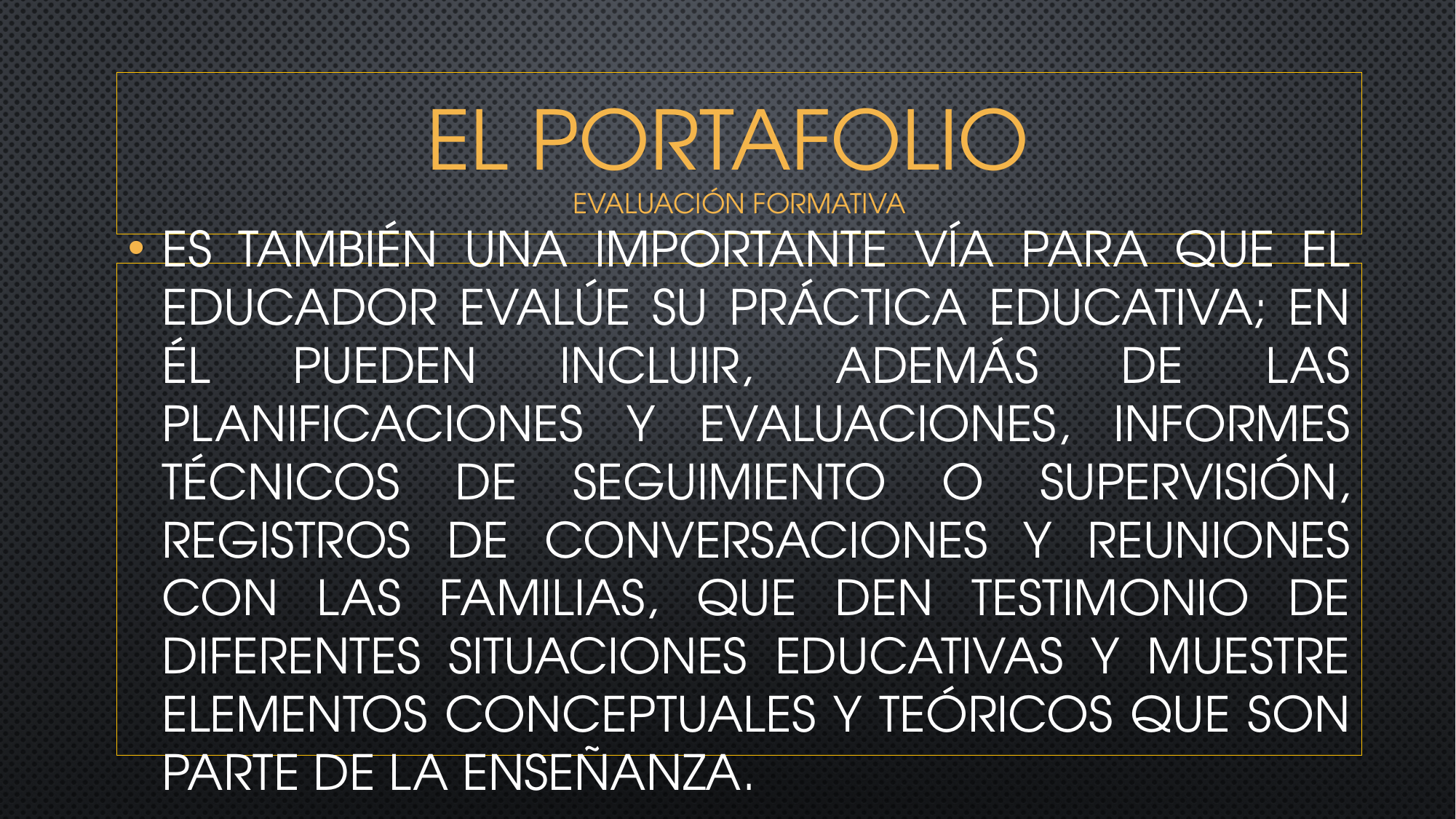

# El Portafolio evaluación formativa
Es también una importante vía para que el educador evalúe su práctica educativa; en él pueden incluir, además de las planificaciones y evaluaciones, informes técnicos de seguimiento o supervisión, registros de conversaciones y reuniones con las familias, que den testimonio de diferentes situaciones educativas y muestre elementos conceptuales y teóricos que son parte de la enseñanza.